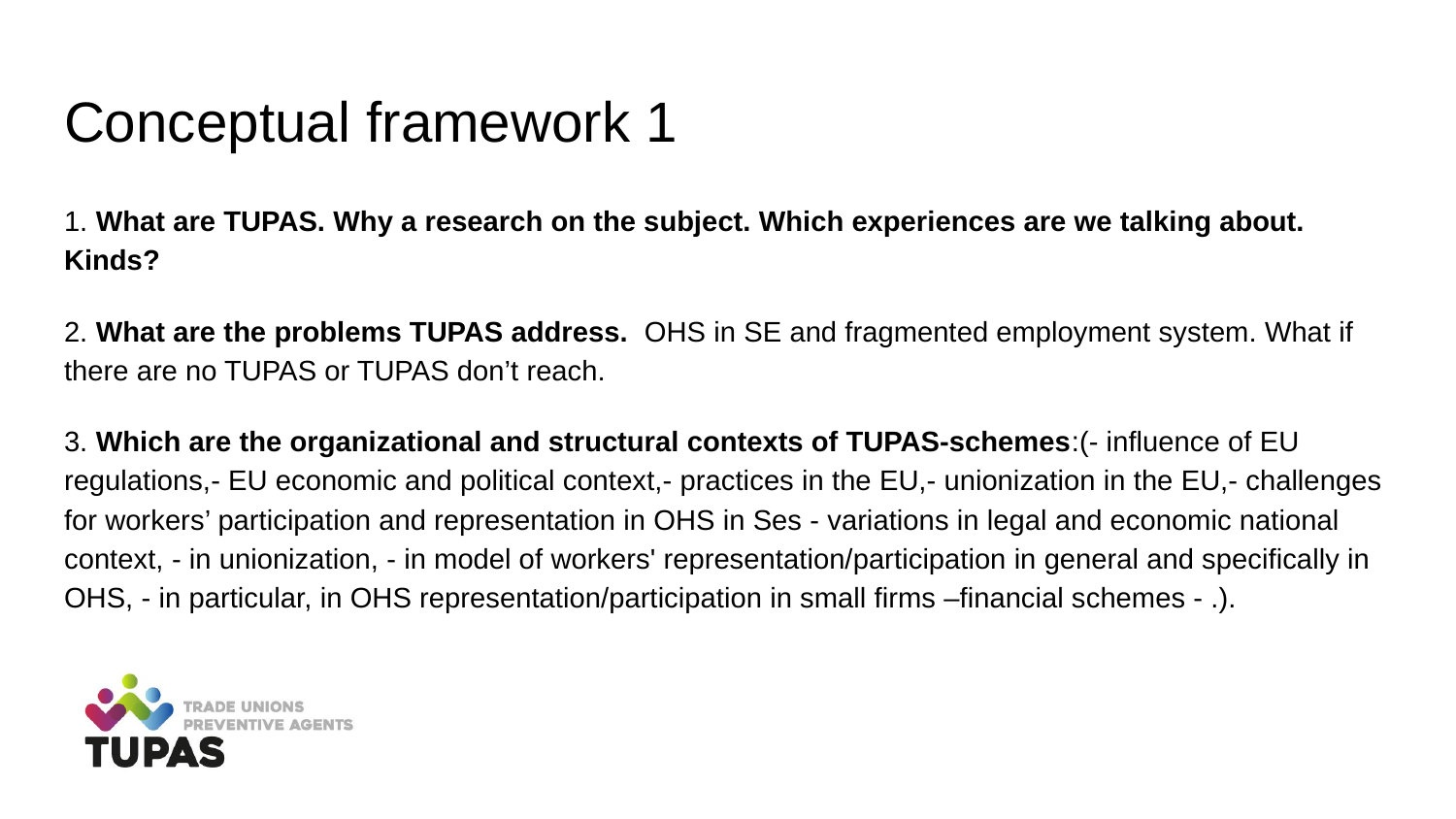

# Conceptual framework 1
1. What are TUPAS. Why a research on the subject. Which experiences are we talking about. Kinds?
2. What are the problems TUPAS address.  OHS in SE and fragmented employment system. What if there are no TUPAS or TUPAS don’t reach.
3. Which are the organizational and structural contexts of TUPAS-schemes:(- influence of EU regulations,- EU economic and political context,- practices in the EU,- unionization in the EU,- challenges for workers’ participation and representation in OHS in Ses - variations in legal and economic national context, - in unionization, - in model of workers' representation/participation in general and specifically in OHS, - in particular, in OHS representation/participation in small firms –financial schemes - .).